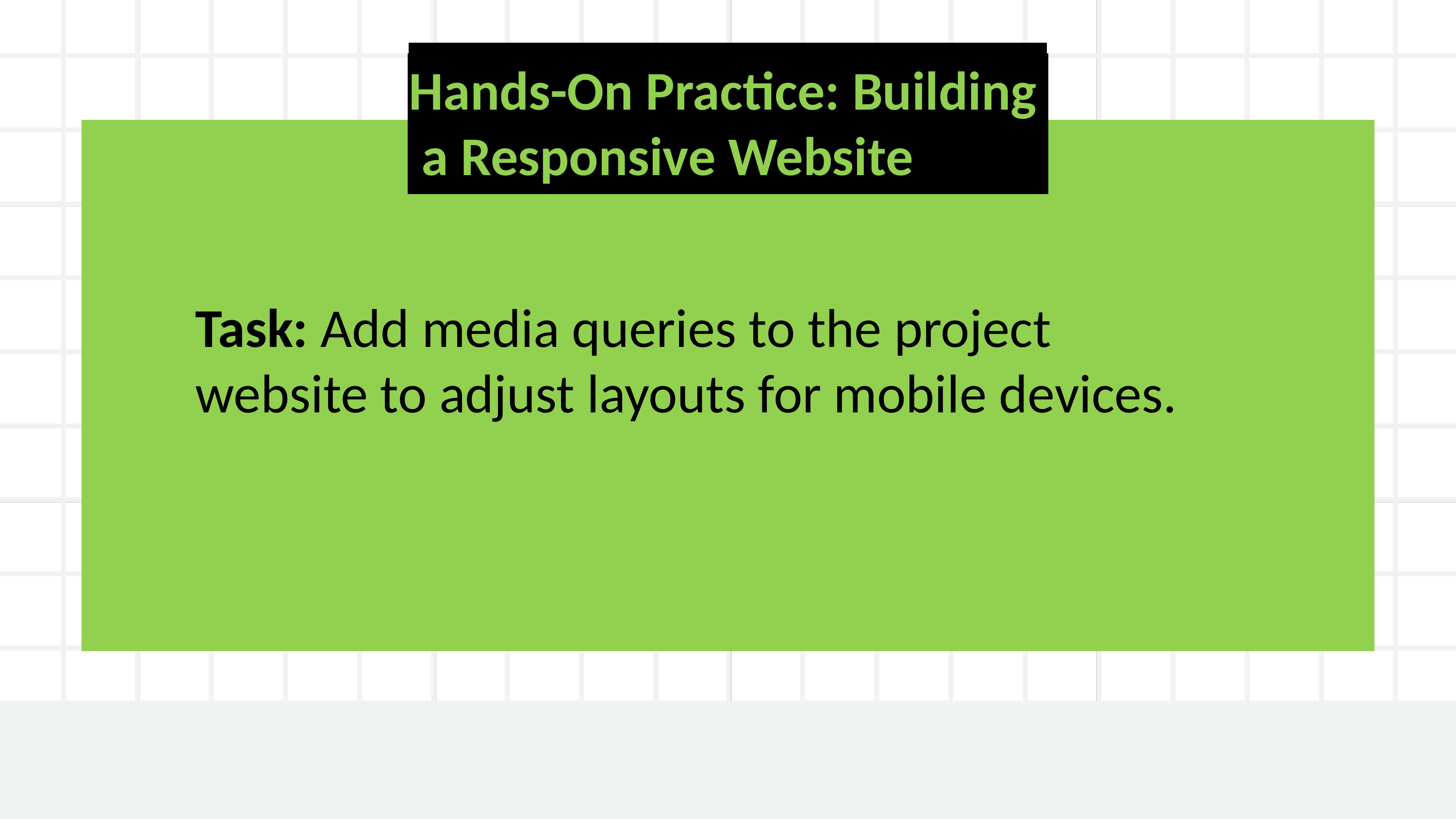

Hands-On Practice: Building
 a Responsive Website

Task: Add media queries to the project website to adjust layouts for mobile devices.